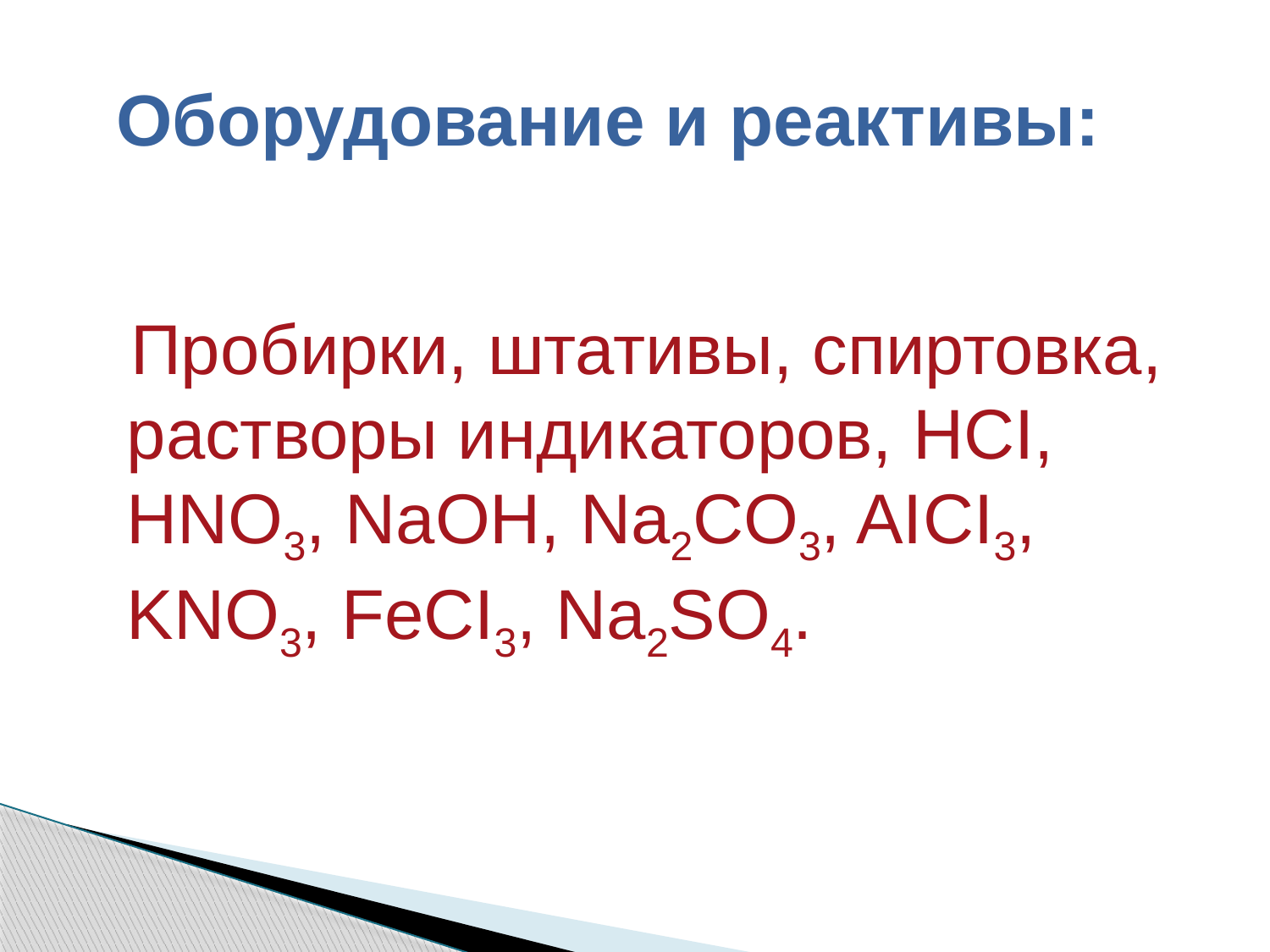

# Оборудование и реактивы:

  Пробирки, штативы, спиртовка, растворы индикаторов, HCI, HNO3, NaOH, Na2CO3, AICI3, KNO3, FeCI3, Na2SO4.